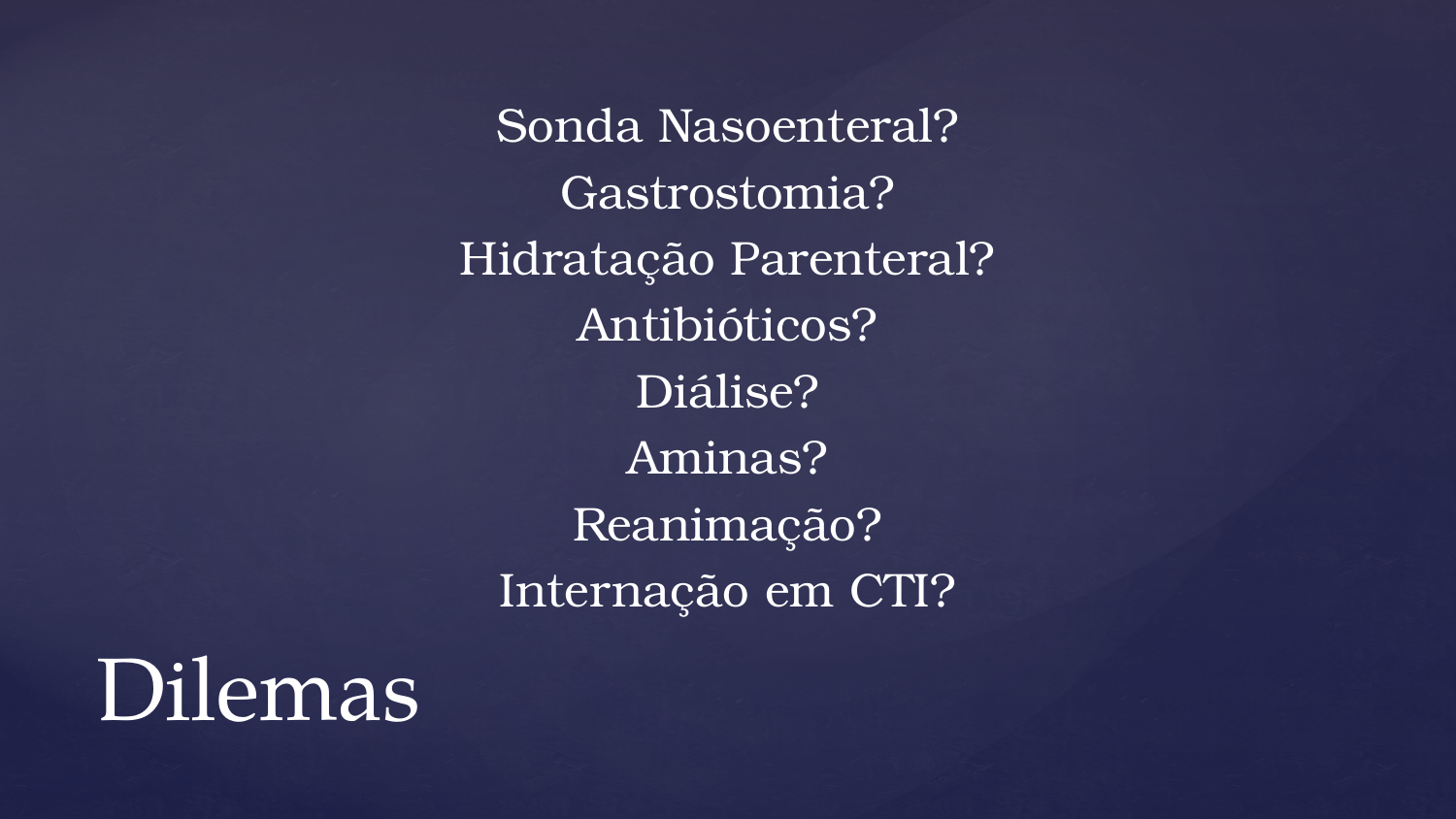

Sonda Nasoenteral?
Gastrostomia?
Hidratação Parenteral?
Antibióticos?
Diálise?
Aminas?
Reanimação?
Internação em CTI?
#
Dilemas